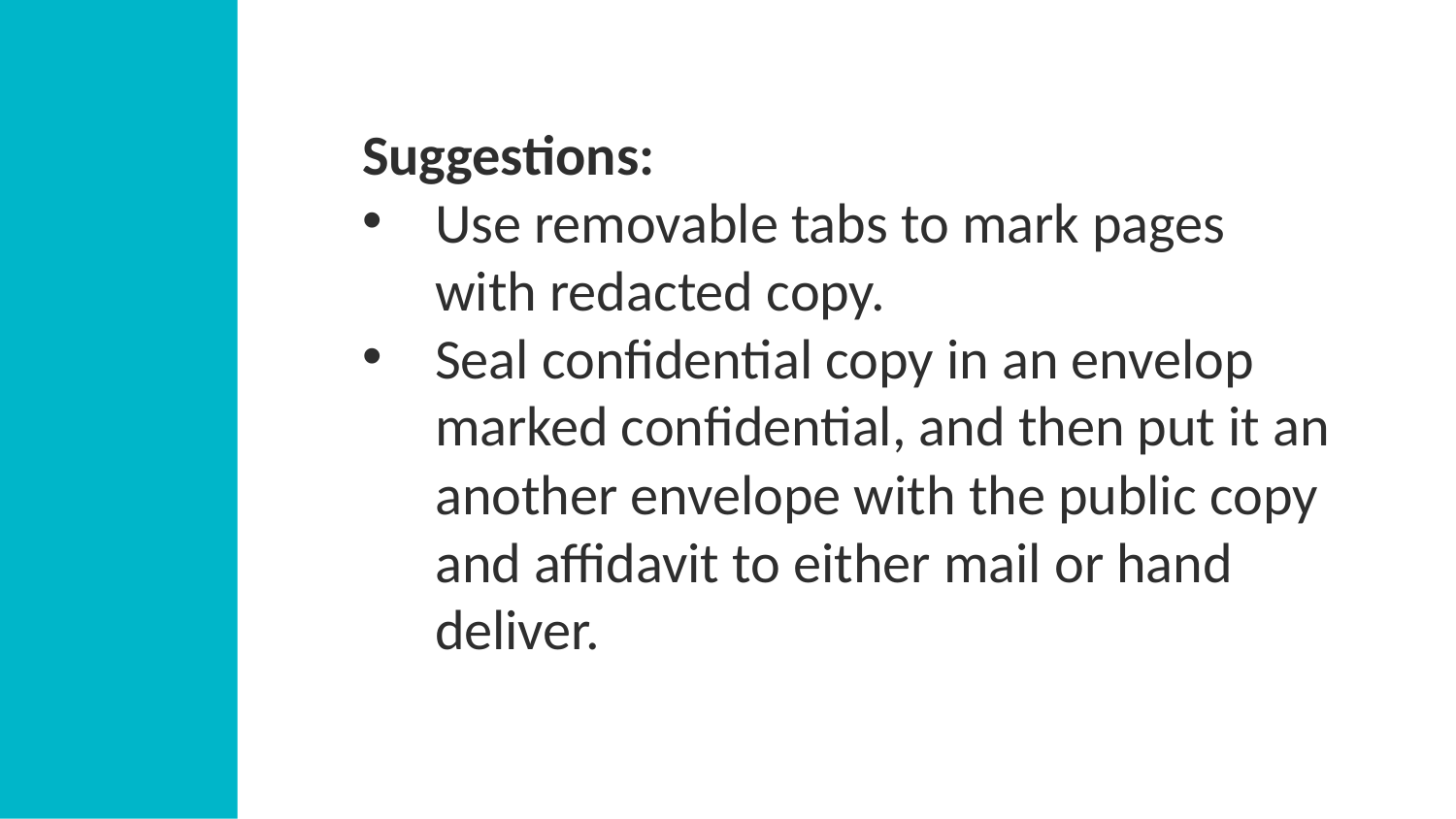

Suggestions:
Use removable tabs to mark pages with redacted copy.
Seal confidential copy in an envelop marked confidential, and then put it an another envelope with the public copy and affidavit to either mail or hand deliver.